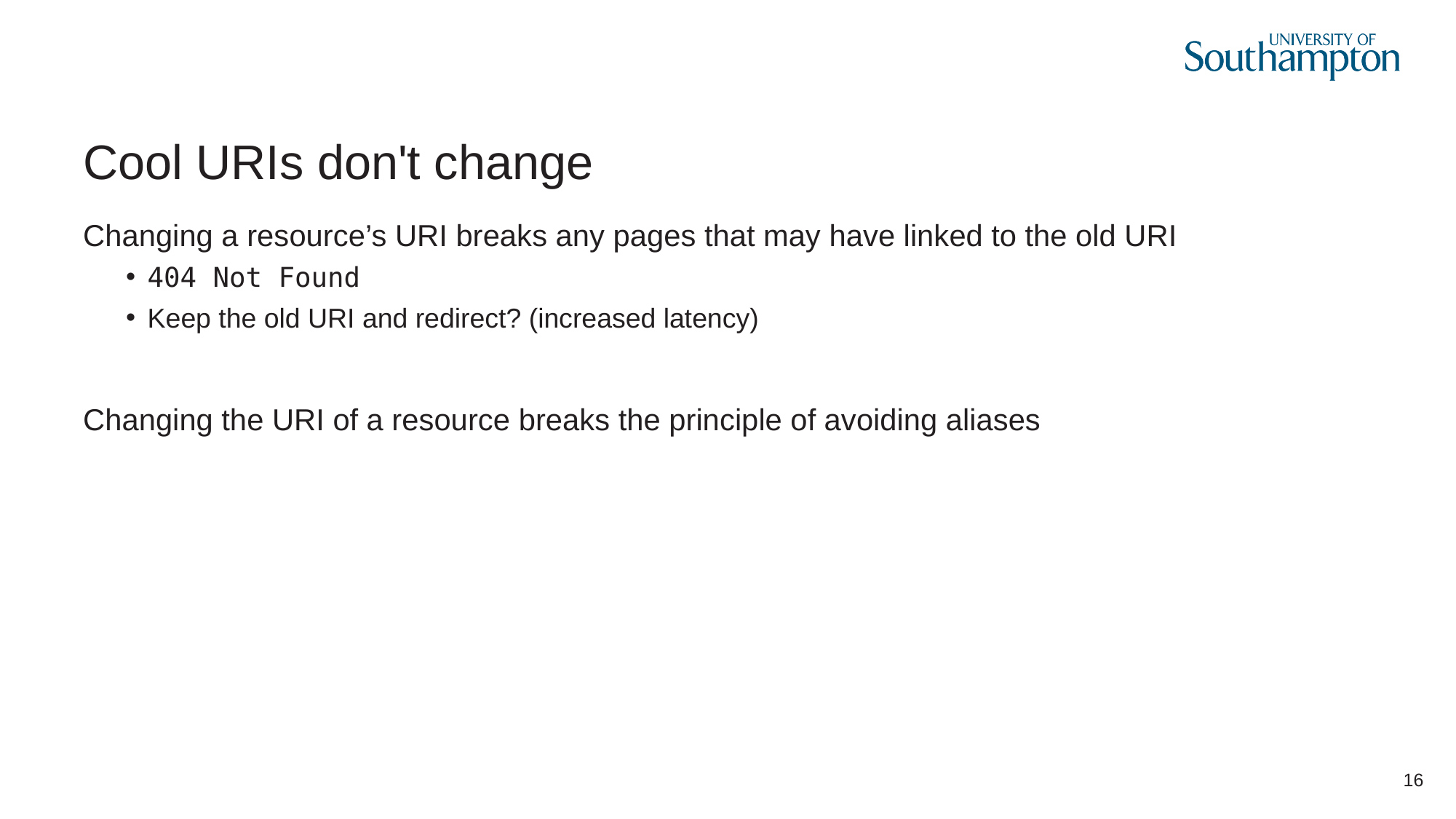

# Cool URIs don't change
Changing a resource’s URI breaks any pages that may have linked to the old URI
404 Not Found
Keep the old URI and redirect? (increased latency)

Changing the URI of a resource breaks the principle of avoiding aliases